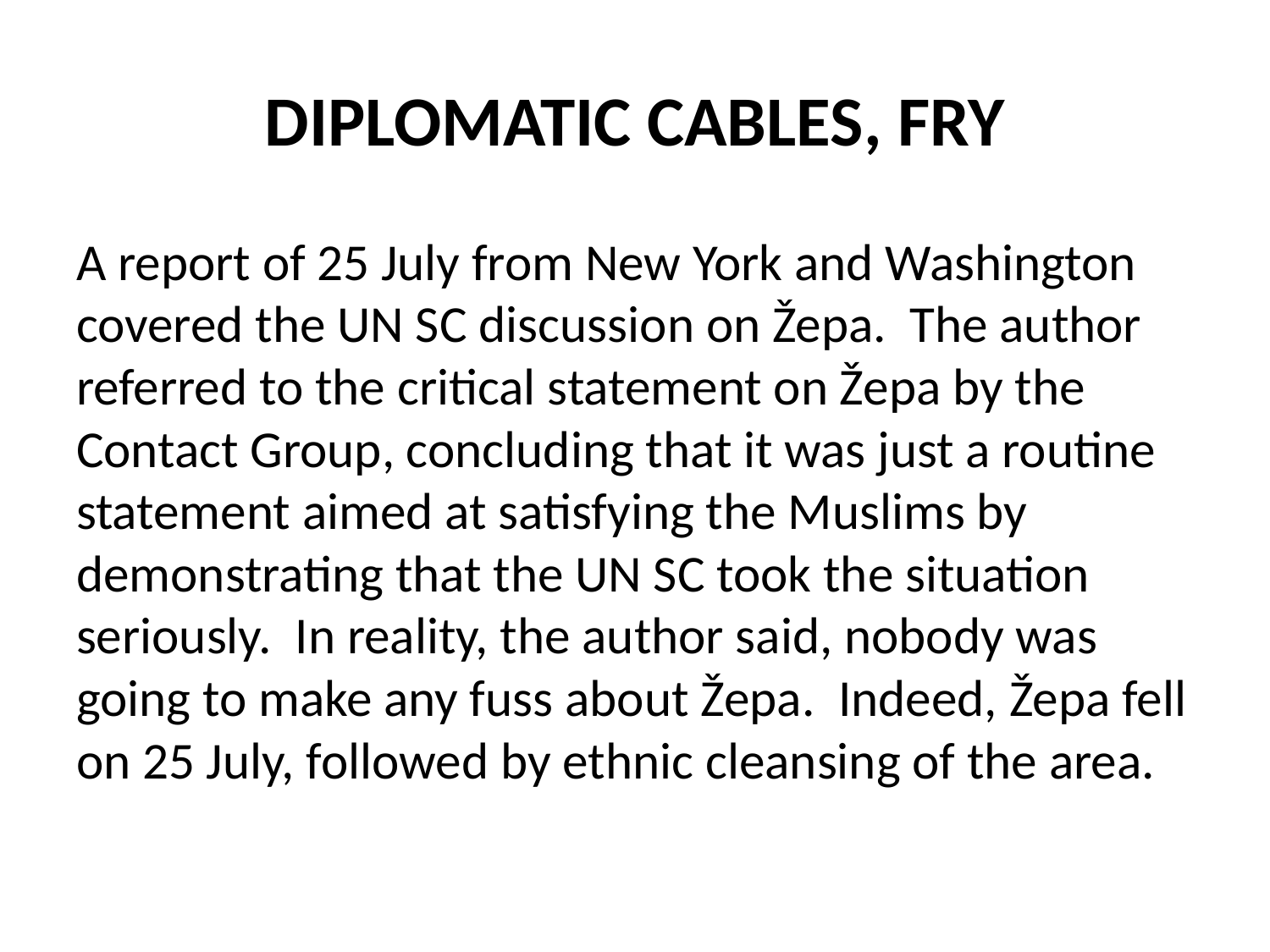

# DIPLOMATIC CABLES, FRY
A report of 25 July from New York and Washington covered the UN SC discussion on Žepa.  The author referred to the critical statement on Žepa by the Contact Group, concluding that it was just a routine statement aimed at satisfying the Muslims by demonstrating that the UN SC took the situation seriously.  In reality, the author said, nobody was going to make any fuss about Žepa.  Indeed, Žepa fell on 25 July, followed by ethnic cleansing of the area.